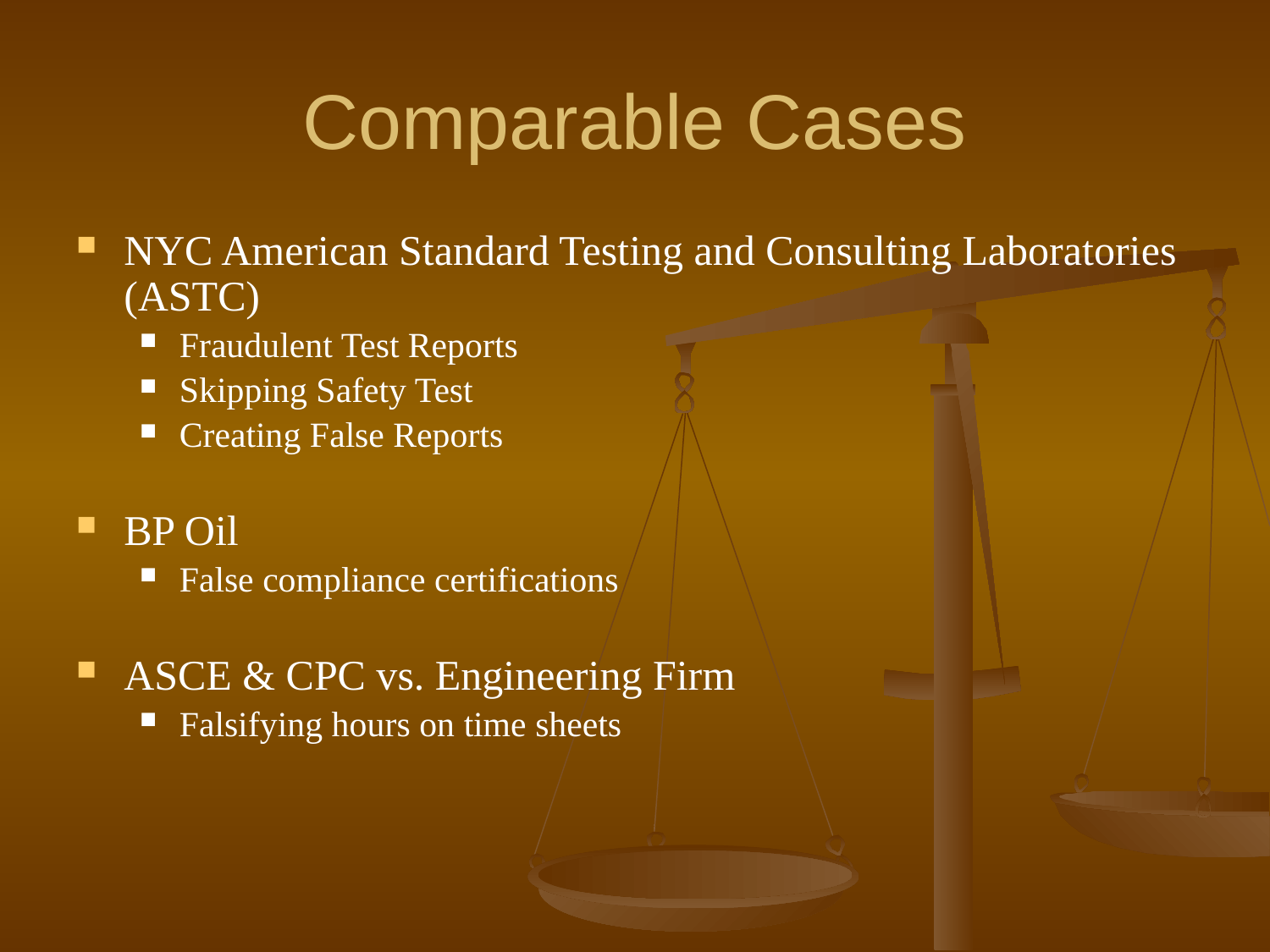

# Comparable Cases
NYC American Standard Testing and Consulting Laboratories (ASTC)
Fraudulent Test Reports
Skipping Safety Test
Creating False Reports

BP Oil
False compliance certifications

ASCE & CPC vs. Engineering Firm
Falsifying hours on time sheets